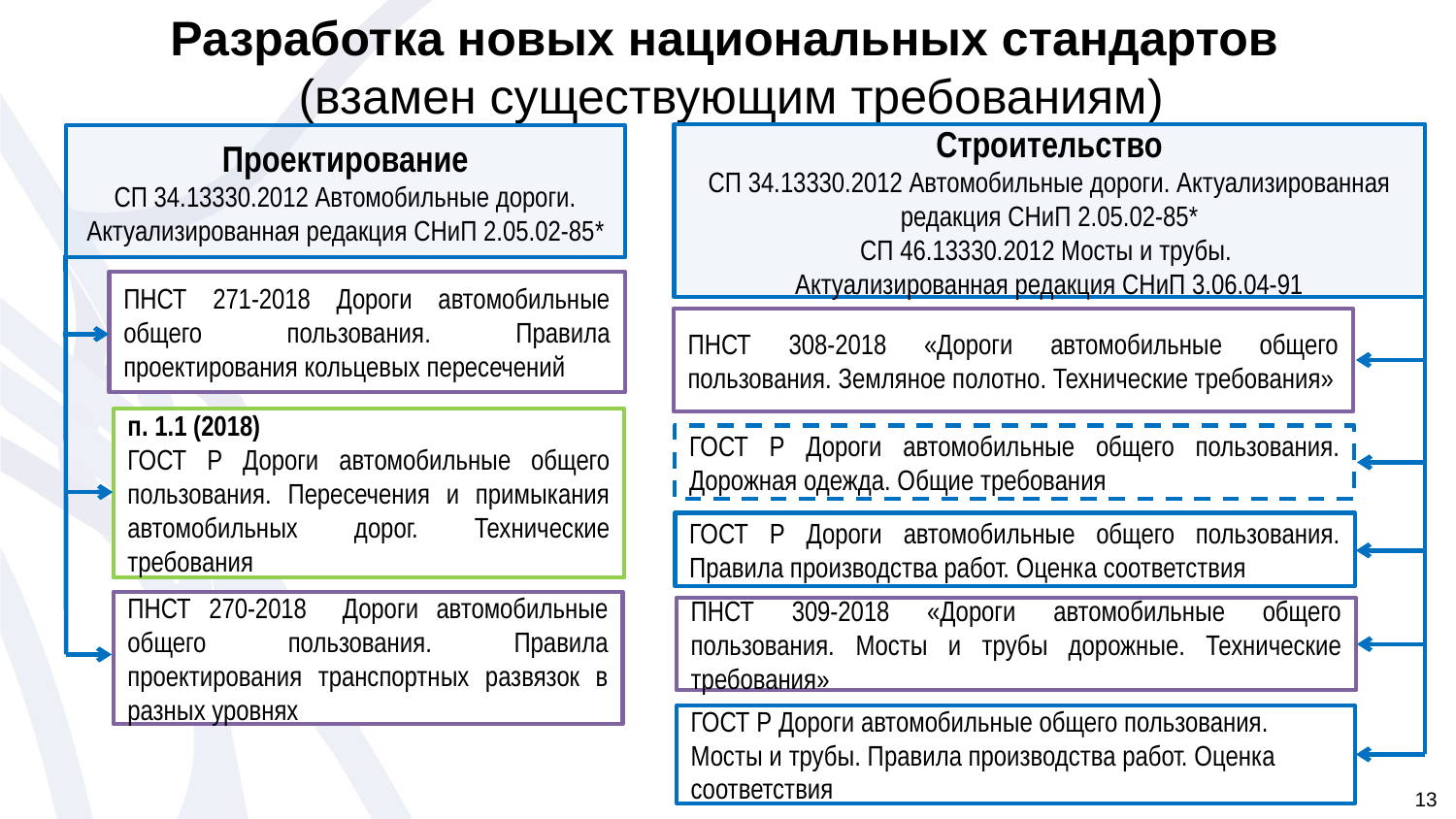

Разработка новых национальных стандартов
(взамен существующим требованиям)
Строительство
СП 34.13330.2012 Автомобильные дороги. Актуализированная редакция СНиП 2.05.02-85*
СП 46.13330.2012 Мосты и трубы.
Актуализированная редакция СНиП 3.06.04-91
Проектирование
СП 34.13330.2012 Автомобильные дороги. Актуализированная редакция СНиП 2.05.02-85*
ПНСТ 271-2018 Дороги автомобильные общего пользования. Правила проектирования кольцевых пересечений

ПНСТ 308-2018 «Дороги автомобильные общего пользования. Земляное полотно. Технические требования»

п. 1.1 (2018)
ГОСТ Р Дороги автомобильные общего пользования. Пересечения и примыкания автомобильных дорог. Технические требования
ГОСТ Р Дороги автомобильные общего пользования. Дорожная одежда. Общие требования
ГОСТ Р Дороги автомобильные общего пользования. Правила производства работ. Оценка соответствия
ПНСТ 270-2018  Дороги автомобильные общего пользования. Правила проектирования транспортных развязок в разных уровнях
ПНСТ 309-2018 «Дороги автомобильные общего пользования. Мосты и трубы дорожные. Технические требования»
ГОСТ Р Дороги автомобильные общего пользования. Мосты и трубы. Правила производства работ. Оценка соответствия
13